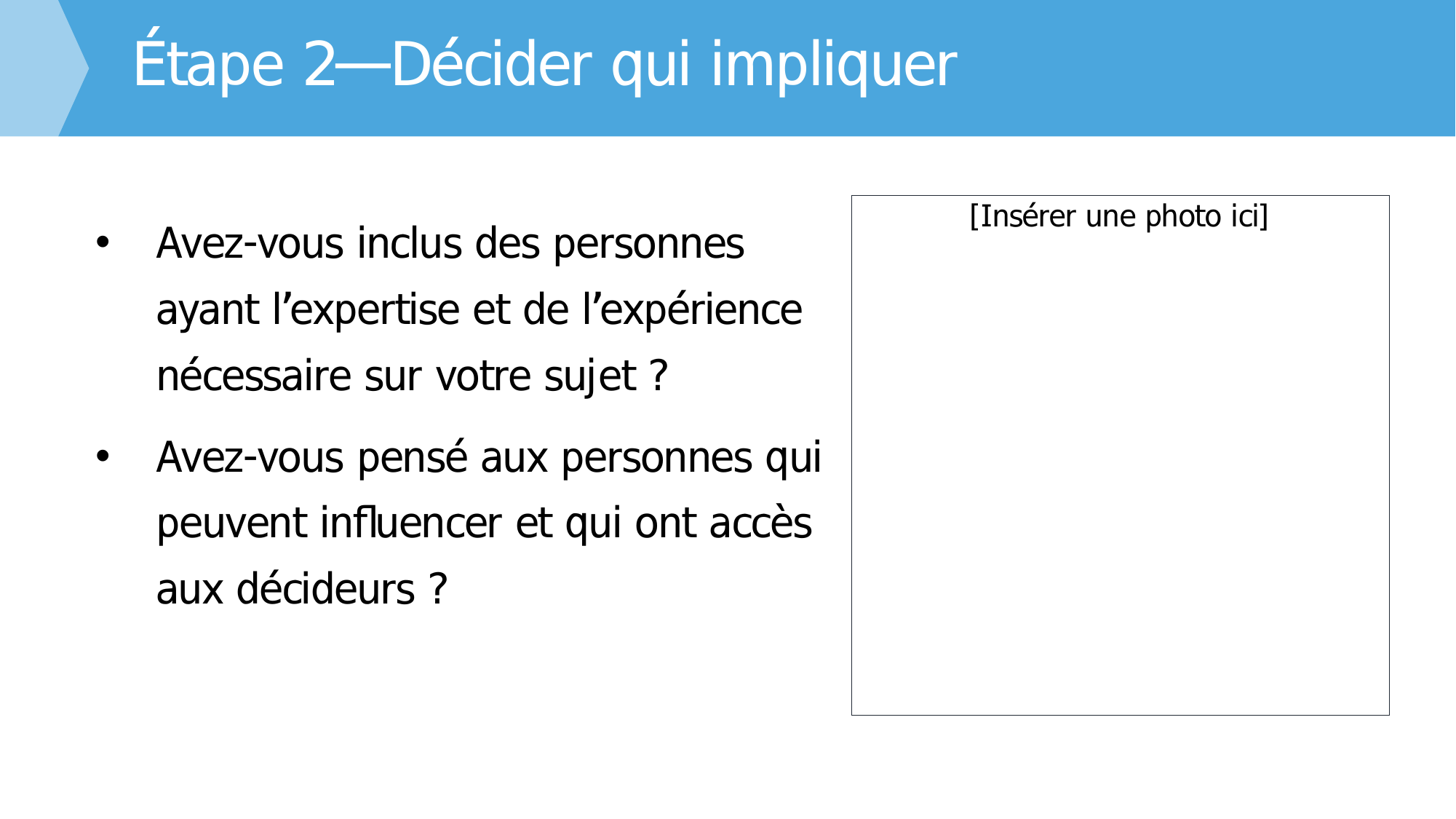

Étape 2—Décider qui impliquer
Avez-vous inclus des personnes ayant l’expertise et de l’expérience nécessaire sur votre sujet ?
Avez-vous pensé aux personnes qui peuvent influencer et qui ont accès aux décideurs ?

[Insérer une photo ici]